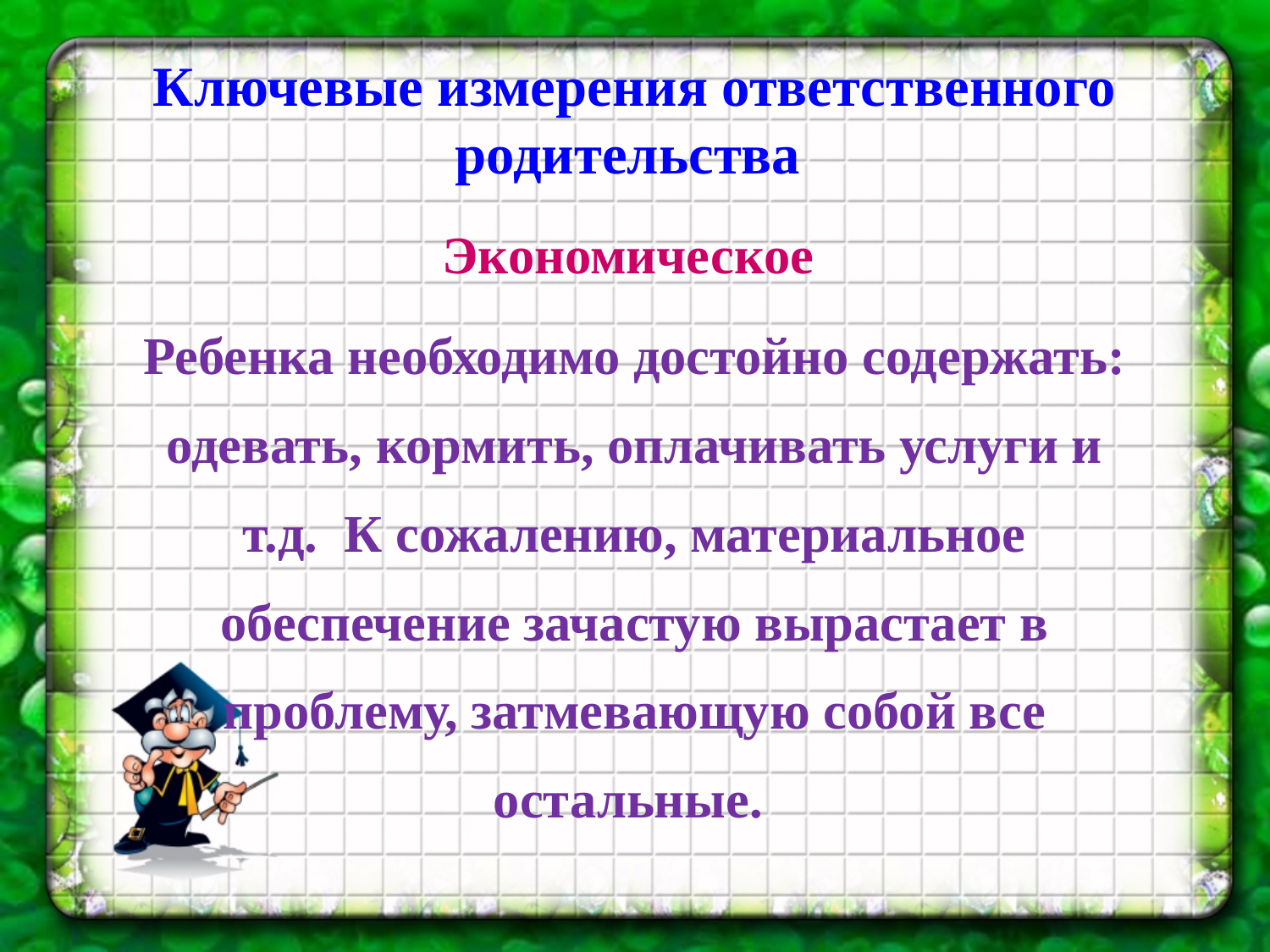

# Ключевые измерения ответственного родительства
Экономическое
Ребенка необходимо достойно содержать: одевать, кормить, оплачивать услуги и т.д.  К сожалению, материальное обеспечение зачастую вырастает в проблему, затмевающую собой все остальные.